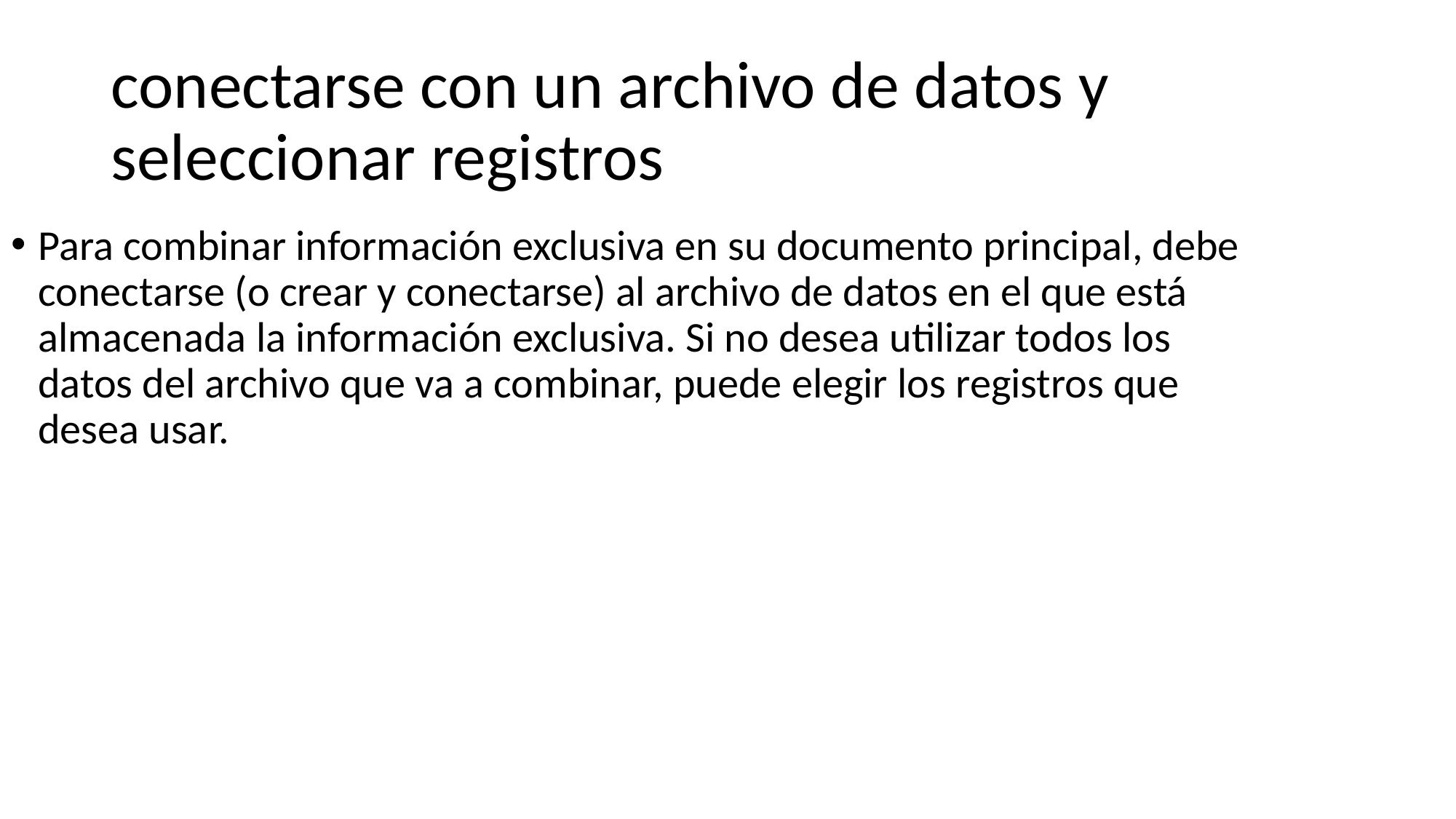

# conectarse con un archivo de datos y seleccionar registros
Para combinar información exclusiva en su documento principal, debe conectarse (o crear y conectarse) al archivo de datos en el que está almacenada la información exclusiva. Si no desea utilizar todos los datos del archivo que va a combinar, puede elegir los registros que desea usar.